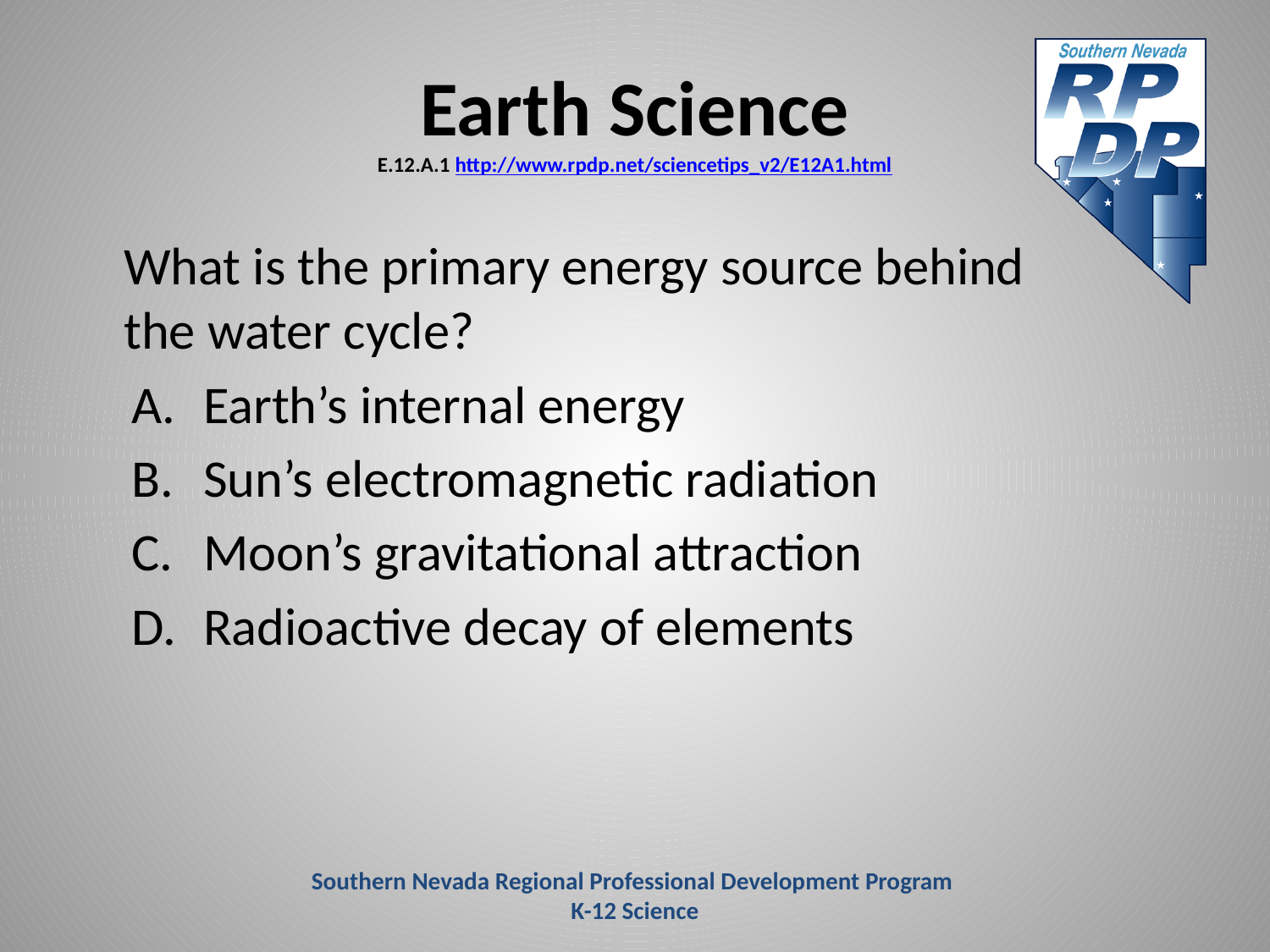

# Earth Science E.12.A.1 http://www.rpdp.net/sciencetips_v2/E12A1.html
	What is the primary energy source behind the water cycle?
Earth’s internal energy
Sun’s electromagnetic radiation
Moon’s gravitational attraction
Radioactive decay of elements